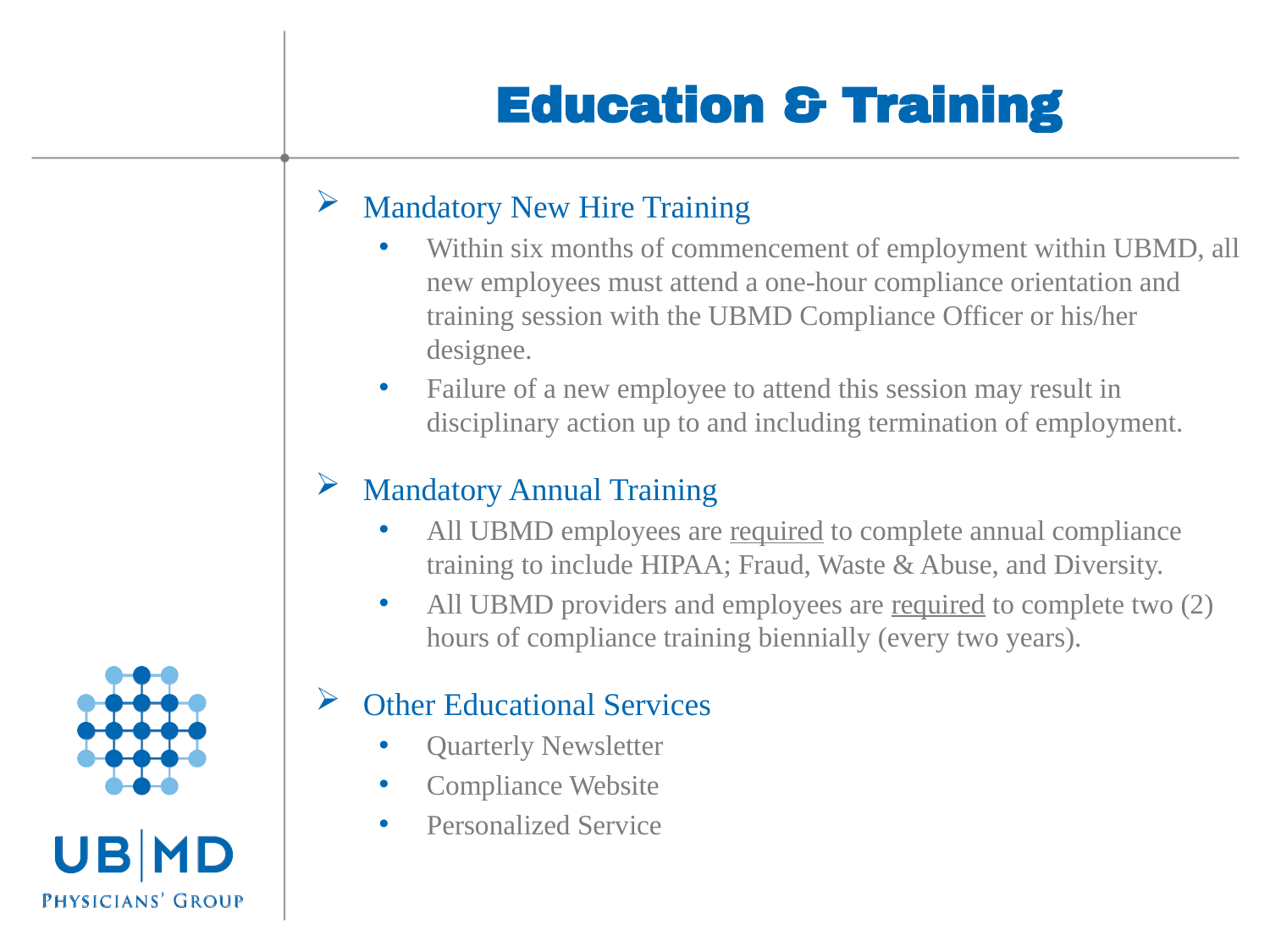

# Education & Training
Mandatory New Hire Training
Within six months of commencement of employment within UBMD, all new employees must attend a one-hour compliance orientation and training session with the UBMD Compliance Officer or his/her designee.
Failure of a new employee to attend this session may result in disciplinary action up to and including termination of employment.

Mandatory Annual Training
All UBMD employees are required to complete annual compliance training to include HIPAA; Fraud, Waste & Abuse, and Diversity.
All UBMD providers and employees are required to complete two (2) hours of compliance training biennially (every two years).

Other Educational Services
Quarterly Newsletter
Compliance Website
Personalized Service